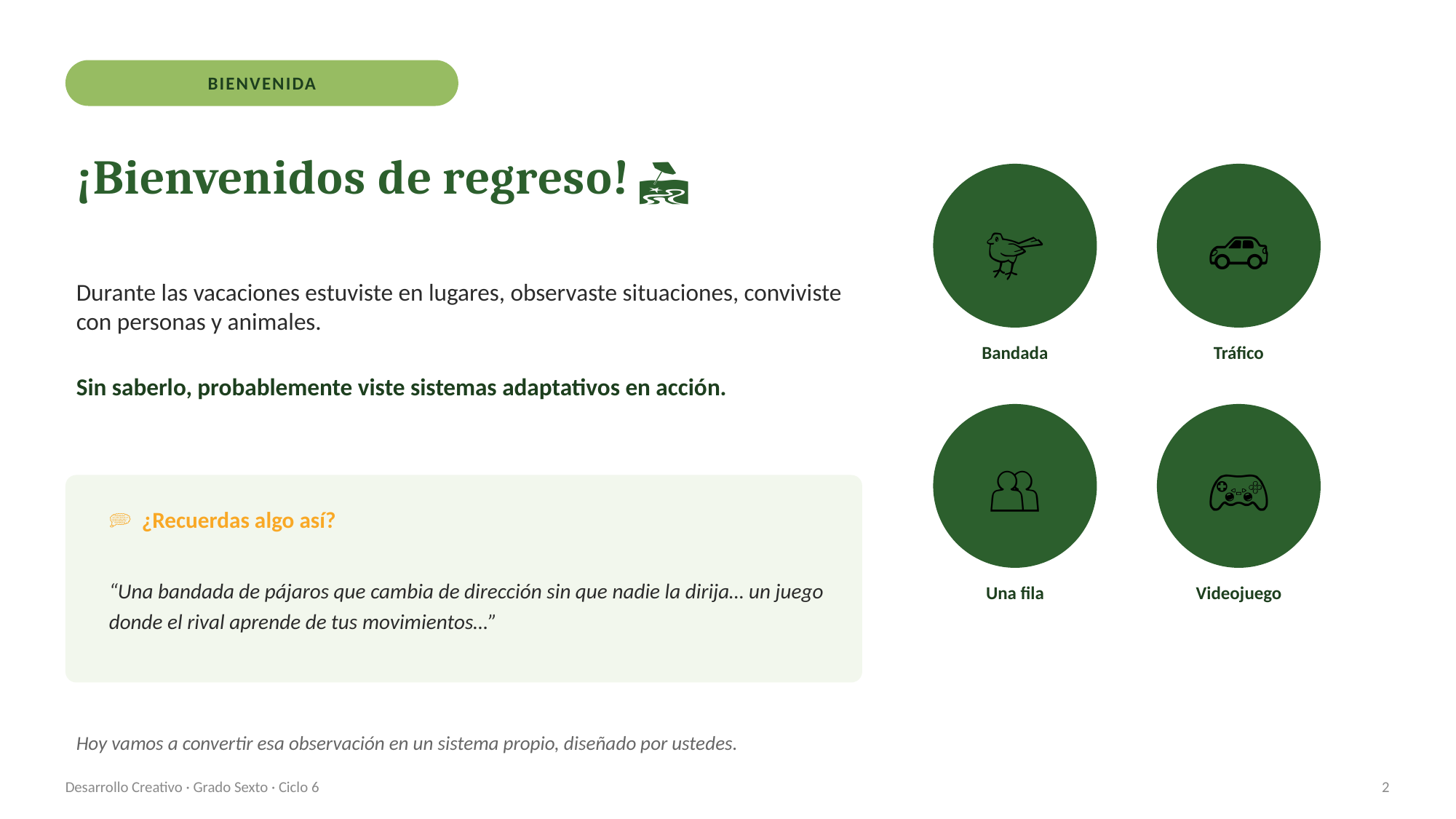

BIENVENIDA
¡Bienvenidos de regreso! 🏖️

🐦

🚗
Durante las vacaciones estuviste en lugares, observaste situaciones, conviviste con personas y animales.

Sin saberlo, probablemente viste sistemas adaptativos en acción.
Bandada
Tráfico

👥

🎮

💭  ¿Recuerdas algo así?
“Una bandada de pájaros que cambia de dirección sin que nadie la dirija… un juego donde el rival aprende de tus movimientos…”
Una fila
Videojuego
Hoy vamos a convertir esa observación en un sistema propio, diseñado por ustedes.
Desarrollo Creativo · Grado Sexto · Ciclo 6
2